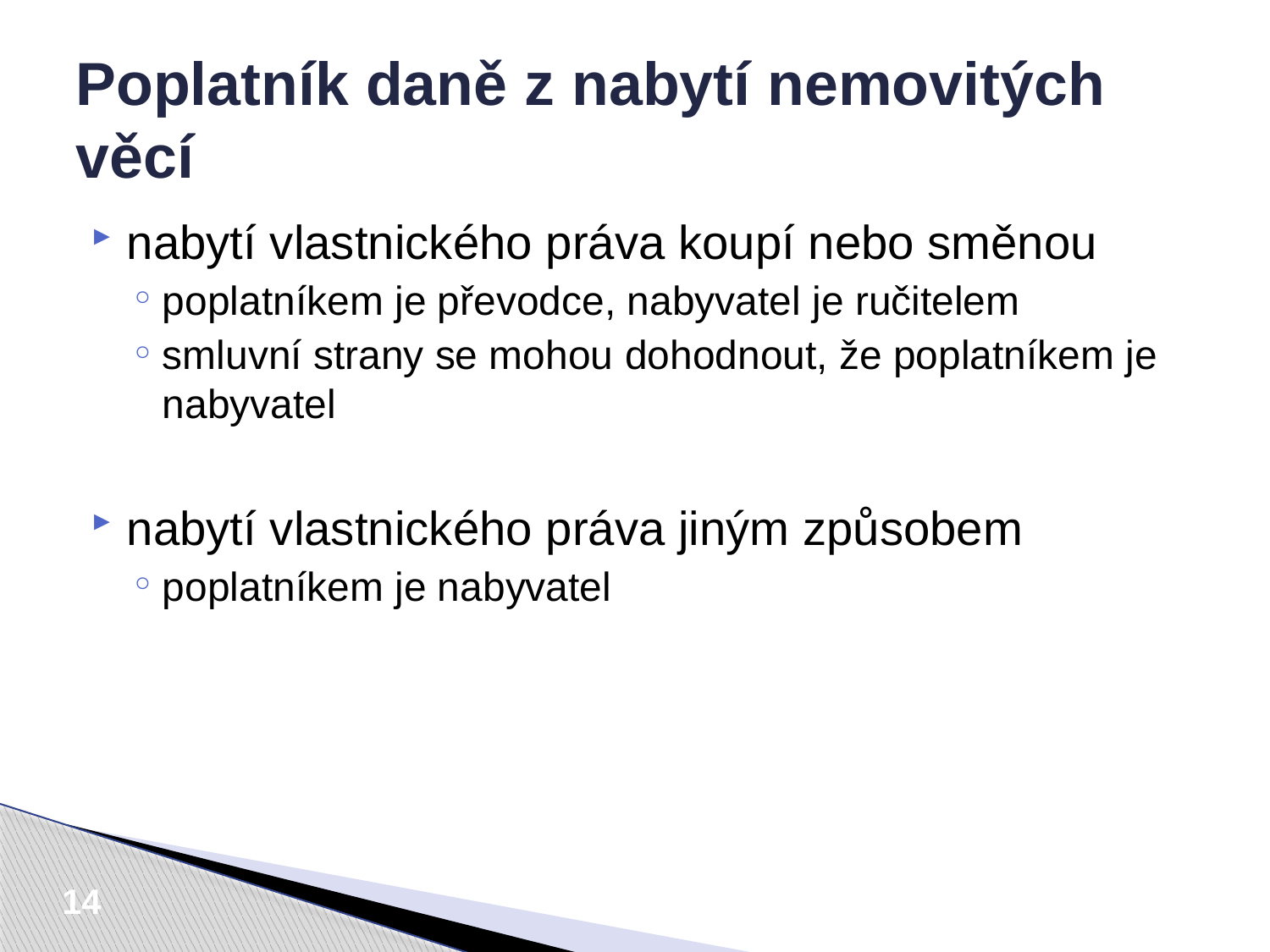

# Poplatník daně z nabytí nemovitých věcí
nabytí vlastnického práva koupí nebo směnou
poplatníkem je převodce, nabyvatel je ručitelem
smluvní strany se mohou dohodnout, že poplatníkem je nabyvatel

nabytí vlastnického práva jiným způsobem
poplatníkem je nabyvatel

14